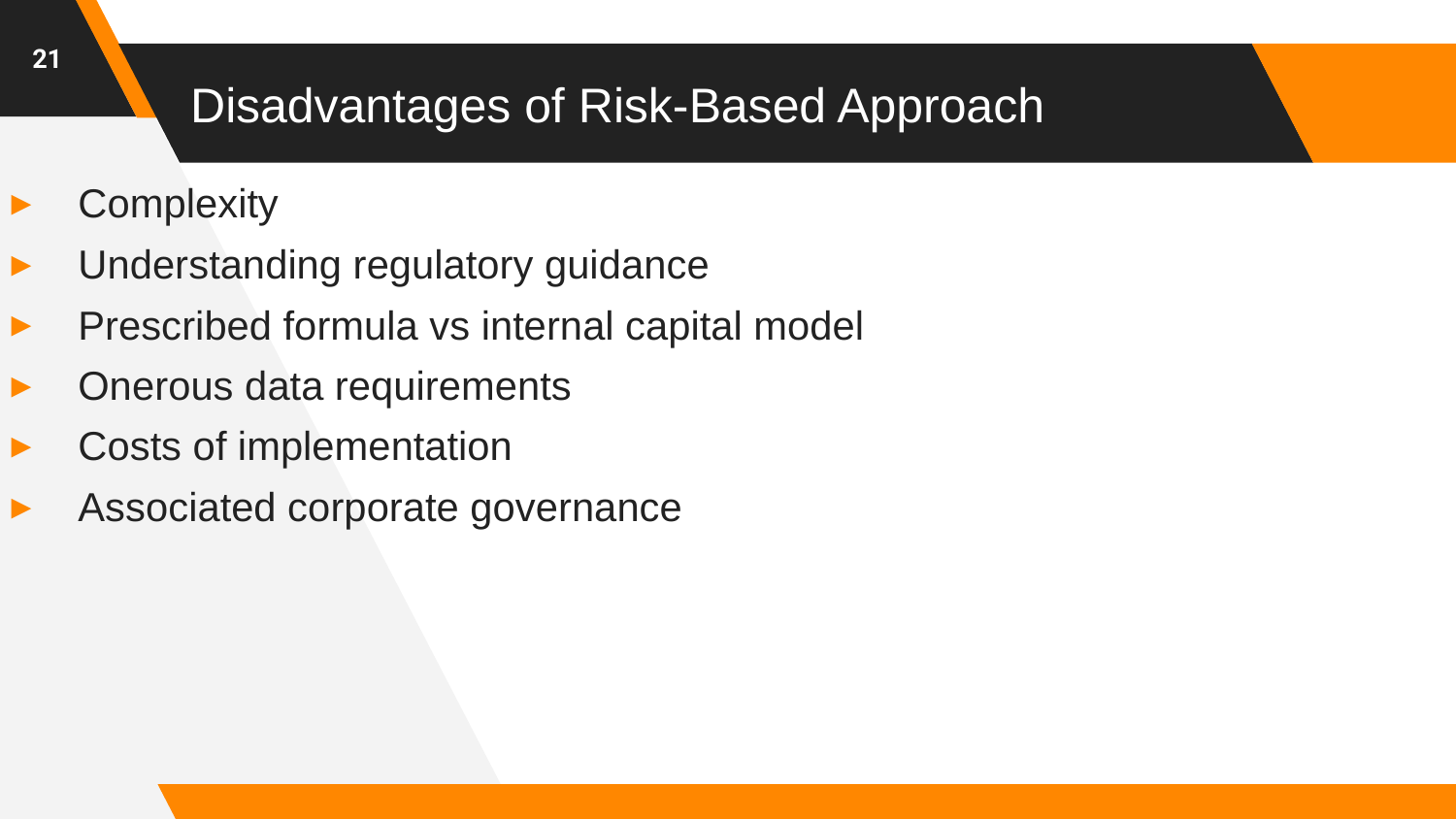

21
# Disadvantages of Risk-Based Approach
Complexity
Understanding regulatory guidance
Prescribed formula vs internal capital model
Onerous data requirements
Costs of implementation
Associated corporate governance